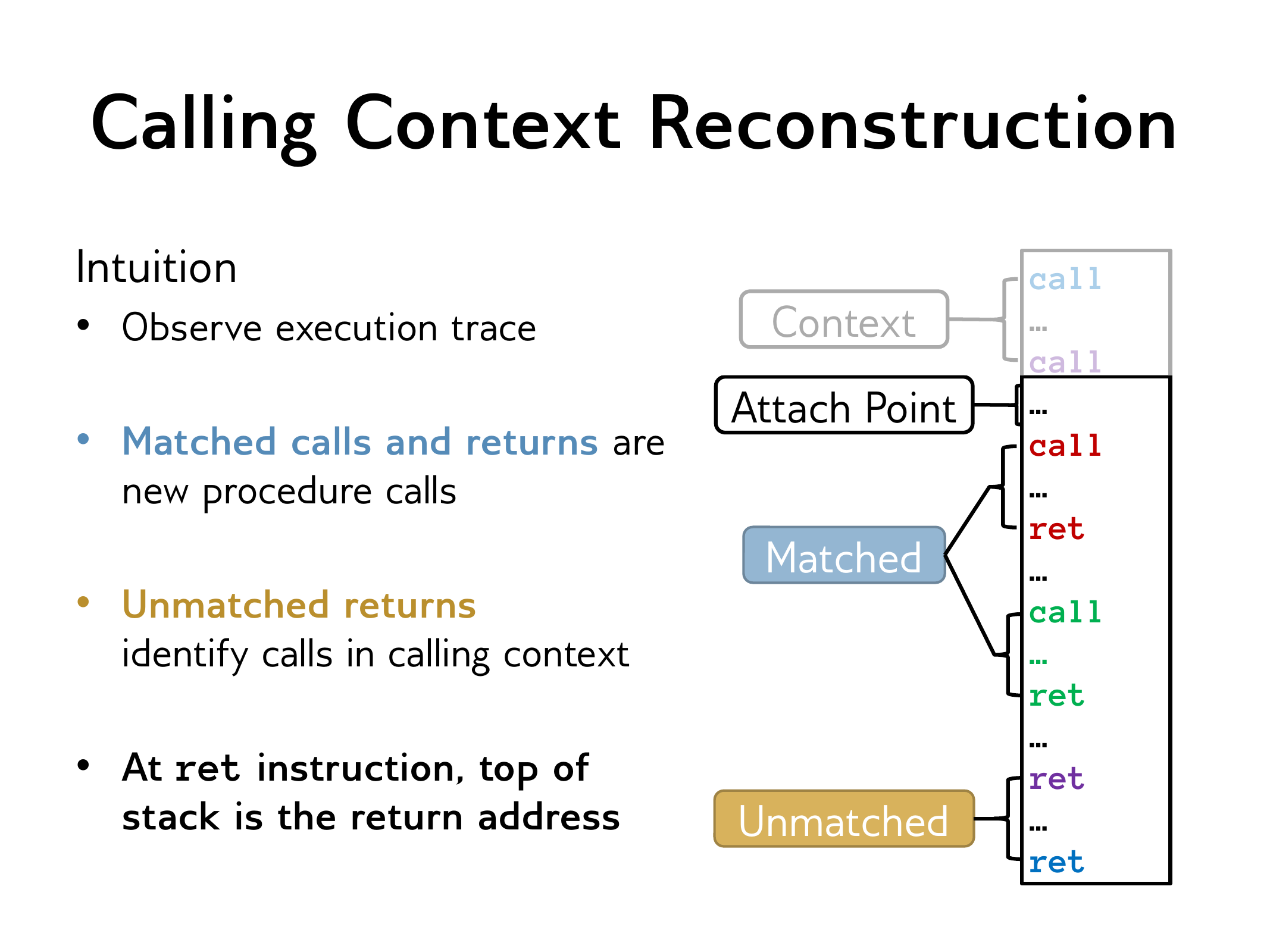

# Calling Context Reconstruction

Intuition
Observe execution trace

Matched calls and returns are new procedure calls

Unmatched returns
identify calls in calling context

At ret instruction, top of stack is the return address
call
…
call
…
call
…
ret
…
call
…
ret
…
ret
…
ret

Context
Attach Point

Matched

Unmatched